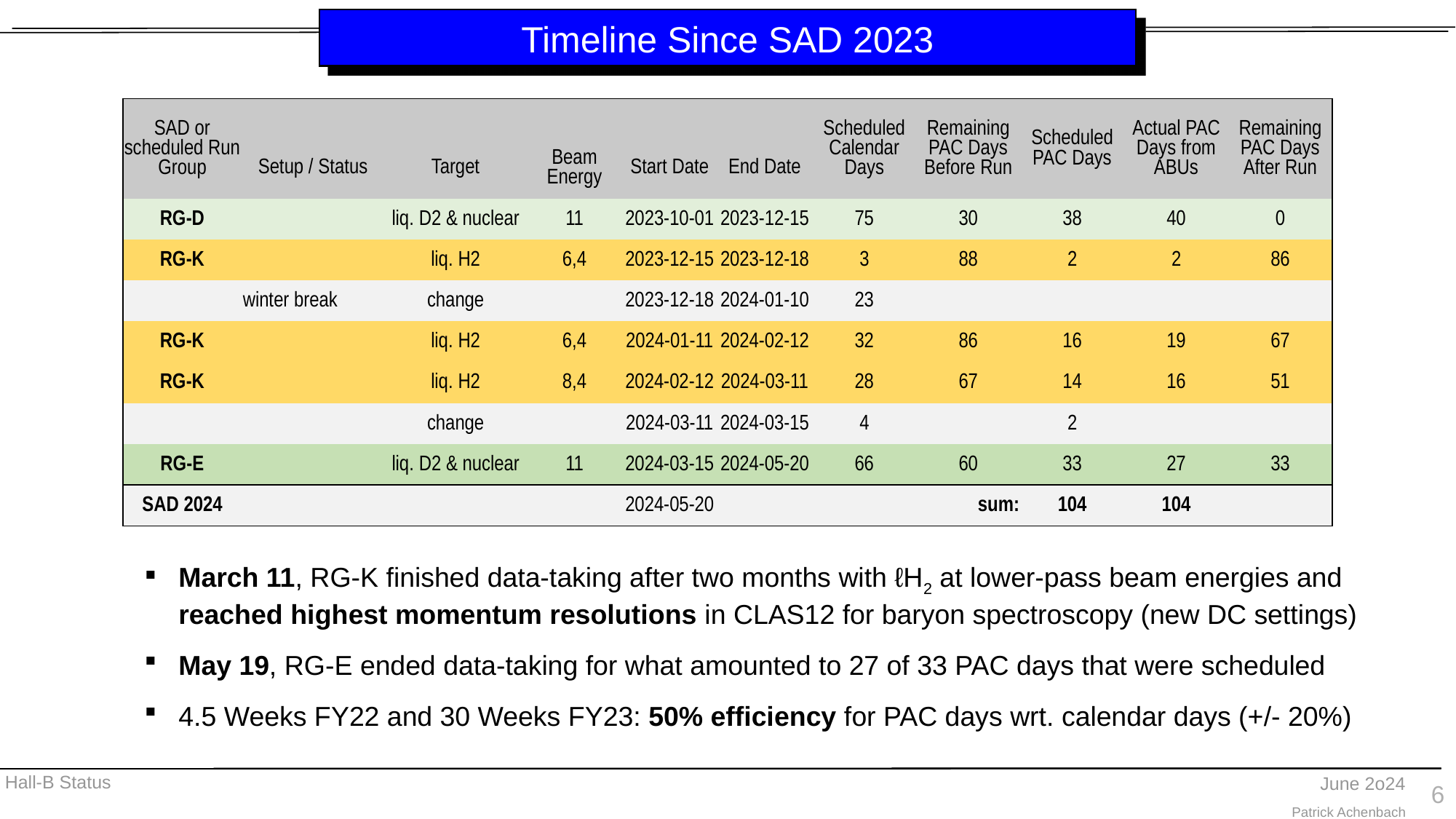

# Timeline Since SAD 2023
| SAD or scheduled Run Group |  |  |  |  |  | Scheduled Calendar Days | Remaining PAC Days Before Run | Scheduled PAC Days | Actual PAC Days from ABUs | Remaining PAC Days After Run |
| --- | --- | --- | --- | --- | --- | --- | --- | --- | --- | --- |
|  | Setup / Status | Target | Beam Energy | Start Date | End Date |  |  |  |  |  |
| RG-D |  | liq. D2 & nuclear | 11 | 2023-10-01 | 2023-12-15 | 75 | 30 | 38 | 40 | 0 |
| RG-K |  | liq. H2 | 6,4 | 2023-12-15 | 2023-12-18 | 3 | 88 | 2 | 2 | 86 |
|  | winter break | change |  | 2023-12-18 | 2024-01-10 | 23 |  |  |  |  |
| RG-K |  | liq. H2 | 6,4 | 2024-01-11 | 2024-02-12 | 32 | 86 | 16 | 19 | 67 |
| RG-K |  | liq. H2 | 8,4 | 2024-02-12 | 2024-03-11 | 28 | 67 | 14 | 16 | 51 |
|  |  | change |  | 2024-03-11 | 2024-03-15 | 4 |  | 2 |  |  |
| RG-E |  | liq. D2 & nuclear | 11 | 2024-03-15 | 2024-05-20 | 66 | 60 | 33 | 27 | 33 |
| SAD 2024 |  |  |  | 2024-05-20 |  |  | sum: | 104 | 104 |  |
March 11, RG-K finished data-taking after two months with ℓH2 at lower-pass beam energies and reached highest momentum resolutions in CLAS12 for baryon spectroscopy (new DC settings)
May 19, RG-E ended data-taking for what amounted to 27 of 33 PAC days that were scheduled
4.5 Weeks FY22 and 30 Weeks FY23: 50% efficiency for PAC days wrt. calendar days (+/- 20%)